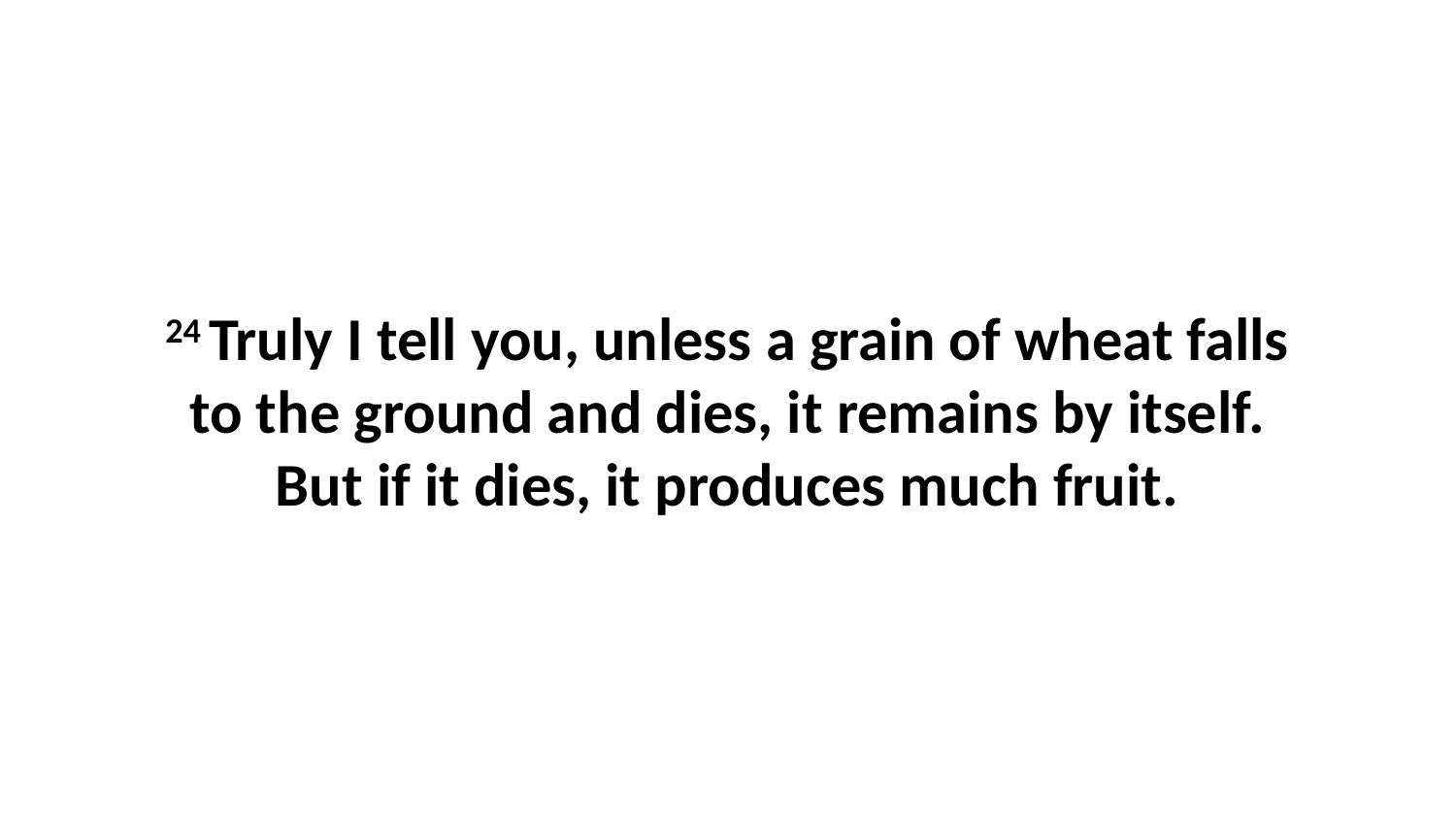

24 Truly I tell you, unless a grain of wheat falls to the ground and dies, it remains by itself. But if it dies, it produces much fruit.